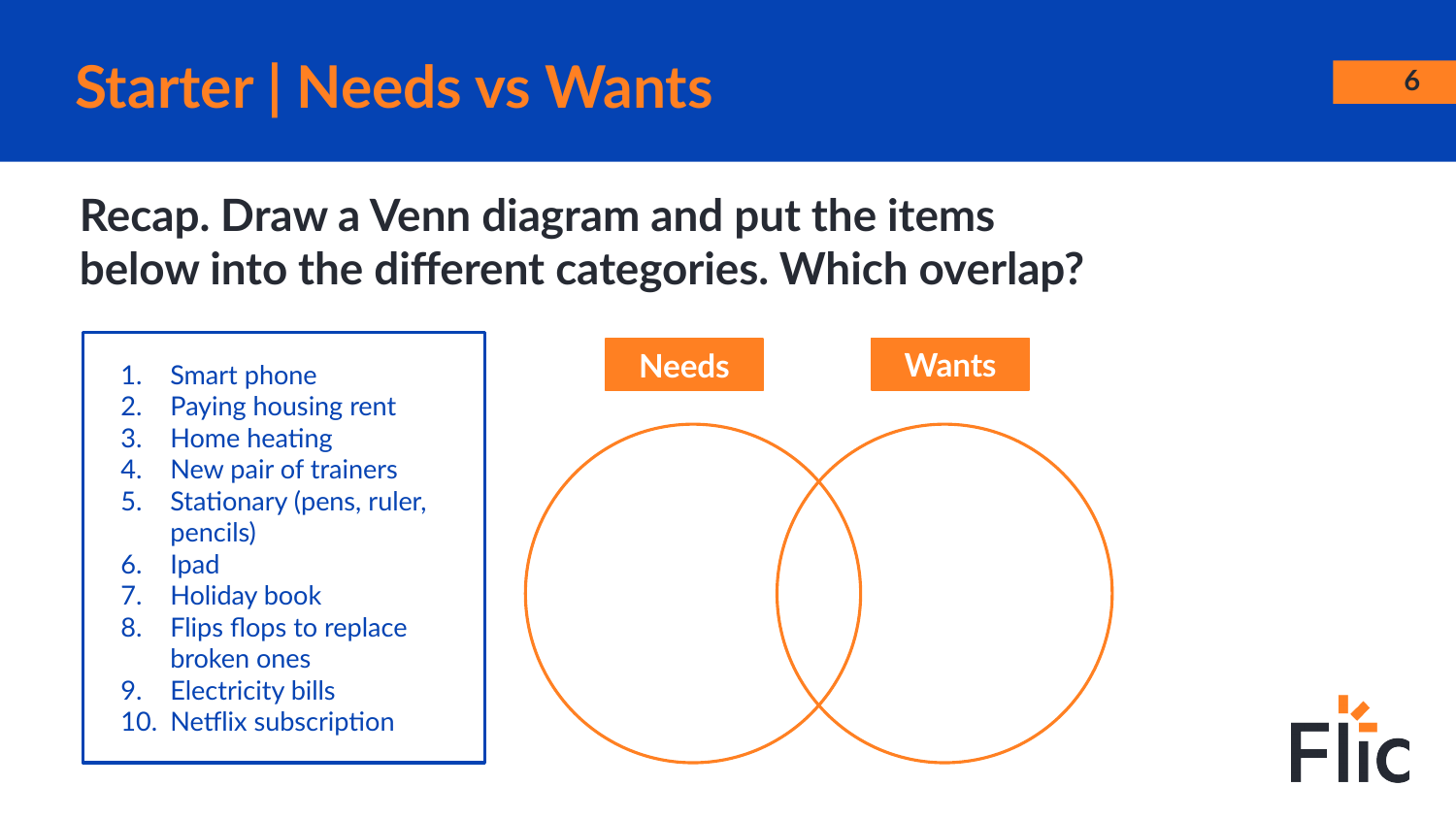

# Starter | Needs vs Wants

6
Recap. Draw a Venn diagram and put the items below into the different categories. Which overlap?

Smart phone
Paying housing rent
Home heating
New pair of trainers
Stationary (pens, ruler, pencils)
Ipad
Holiday book
Flips flops to replace broken ones
Electricity bills
Netflix subscription
Wants
Needs